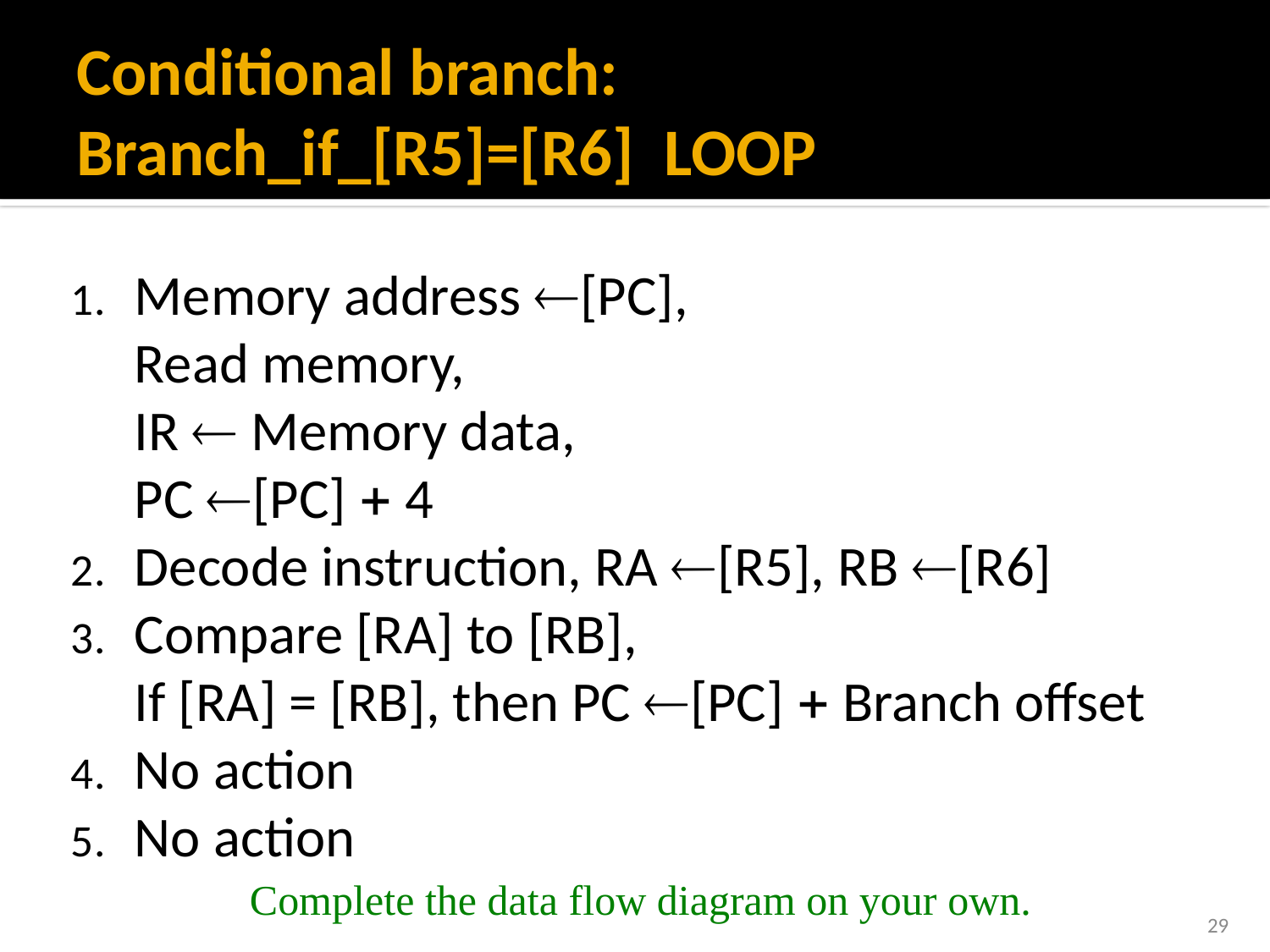

# Conditional branch:  Branch_if_[R5]=[R6]  LOOP
Memory address ←[PC],
Read memory,
IR ← Memory data,
PC ←[PC] + 4
Decode instruction, RA ←[R5], RB ←[R6]
Compare [RA] to [RB],
If [RA] = [RB], then PC ←[PC] + Branch offset
No action
No action
Complete the data flow diagram on your own.
29